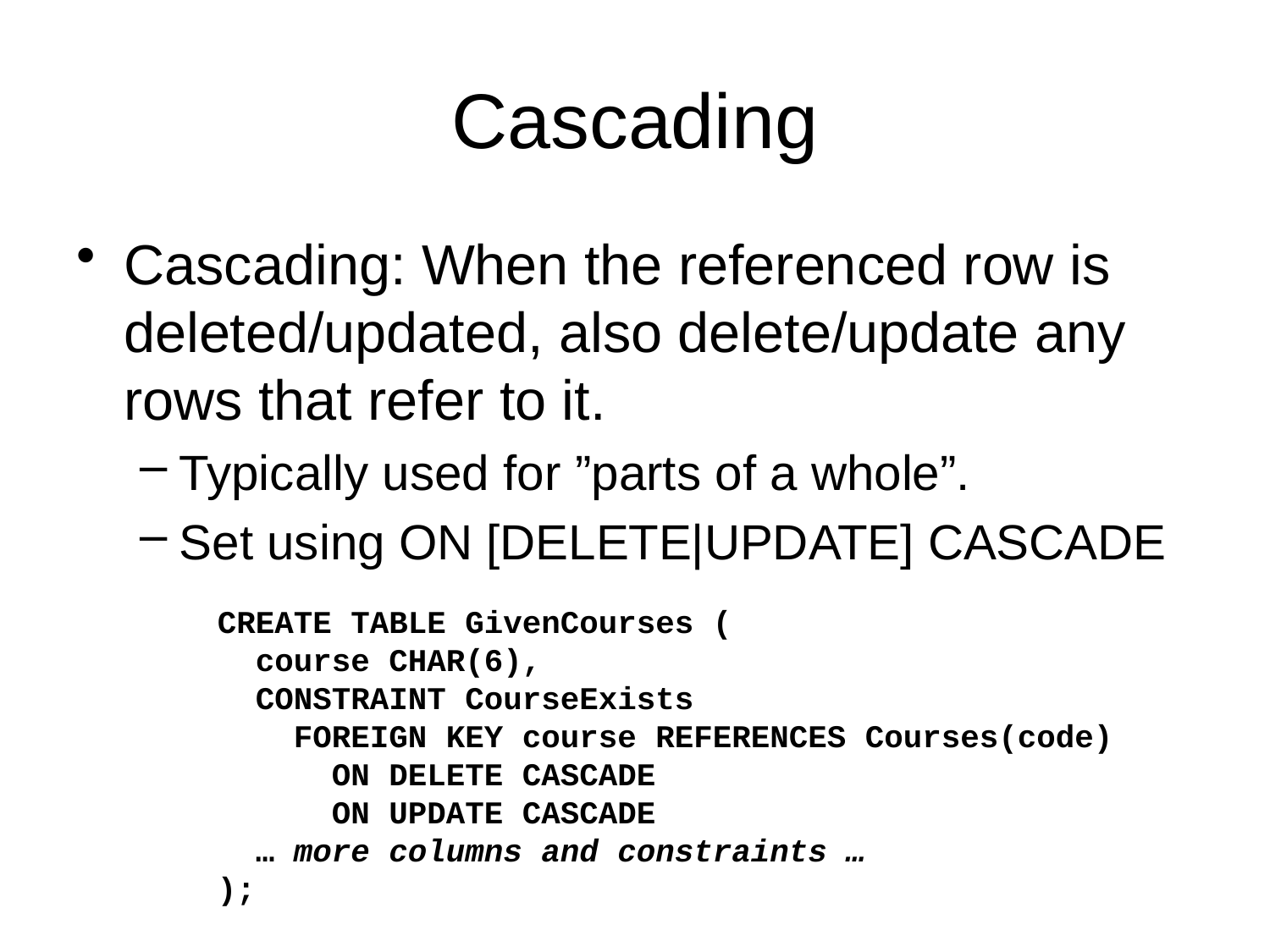

# Cascading
Cascading: When the referenced row is deleted/updated, also delete/update any rows that refer to it.
Typically used for ”parts of a whole”.
Set using ON [DELETE|UPDATE] CASCADE

CREATE TABLE GivenCourses (
  course CHAR(6),
  CONSTRAINT CourseExists
    FOREIGN KEY course REFERENCES Courses(code)
      ON DELETE CASCADE
      ON UPDATE CASCADE
  … more columns and constraints …
);